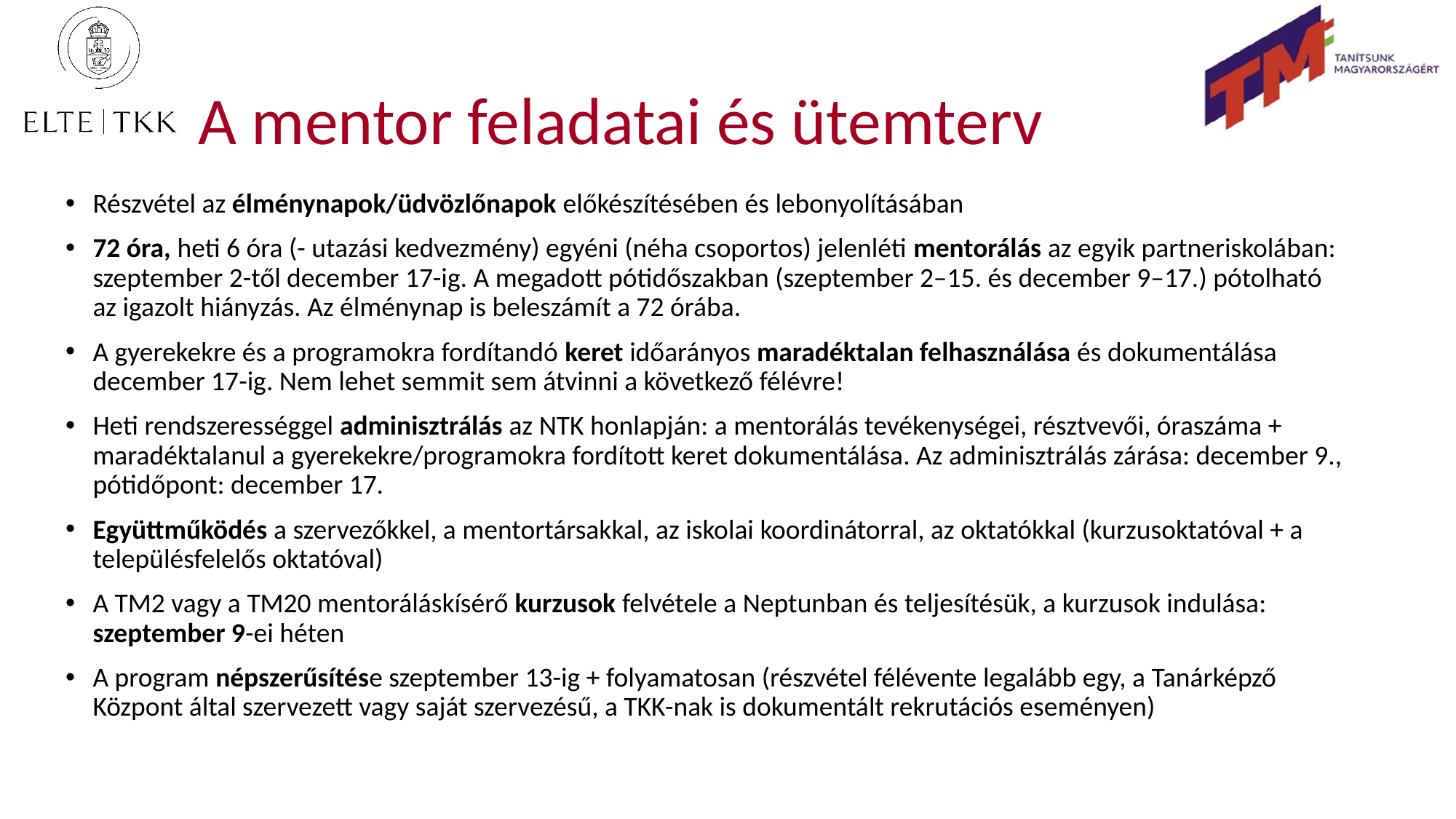

# A mentor feladatai és ütemterv
Részvétel az élménynapok/üdvözlőnapok előkészítésében és lebonyolításában
72 óra, heti 6 óra (- utazási kedvezmény) egyéni (néha csoportos) jelenléti mentorálás az egyik partneriskolában: szeptember 2-től december 17-ig. A megadott pótidőszakban (szeptember 2–15. és december 9–17.) pótolható az igazolt hiányzás. Az élménynap is beleszámít a 72 órába.
A gyerekekre és a programokra fordítandó keret időarányos maradéktalan felhasználása és dokumentálása december 17-ig. Nem lehet semmit sem átvinni a következő félévre!
Heti rendszerességgel adminisztrálás az NTK honlapján: a mentorálás tevékenységei, résztvevői, óraszáma + maradéktalanul a gyerekekre/programokra fordított keret dokumentálása. Az adminisztrálás zárása: december 9., pótidőpont: december 17.
Együttműködés a szervezőkkel, a mentortársakkal, az iskolai koordinátorral, az oktatókkal (kurzusoktatóval + a településfelelős oktatóval)
A TM2 vagy a TM20 mentoráláskísérő kurzusok felvétele a Neptunban és teljesítésük, a kurzusok indulása: szeptember 9-ei héten
A program népszerűsítése szeptember 13-ig + folyamatosan (részvétel félévente legalább egy, a Tanárképző Központ által szervezett vagy saját szervezésű, a TKK-nak is dokumentált rekrutációs eseményen)